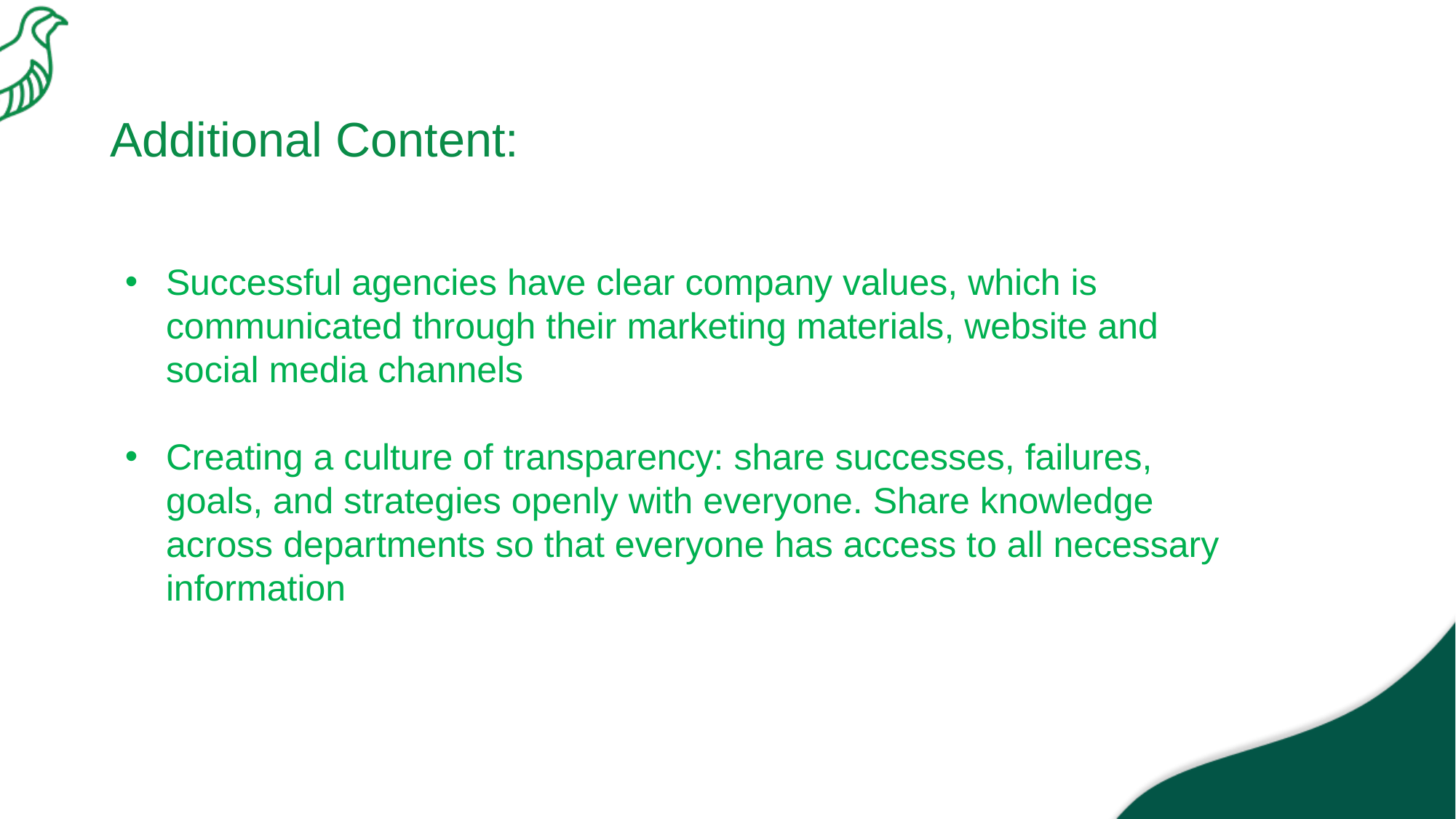

# Additional Content:
Successful agencies have clear company values, which is communicated through their marketing materials, website and social media channels

Creating a culture of transparency: share successes, failures, goals, and strategies openly with everyone. Share knowledge across departments so that everyone has access to all necessary information